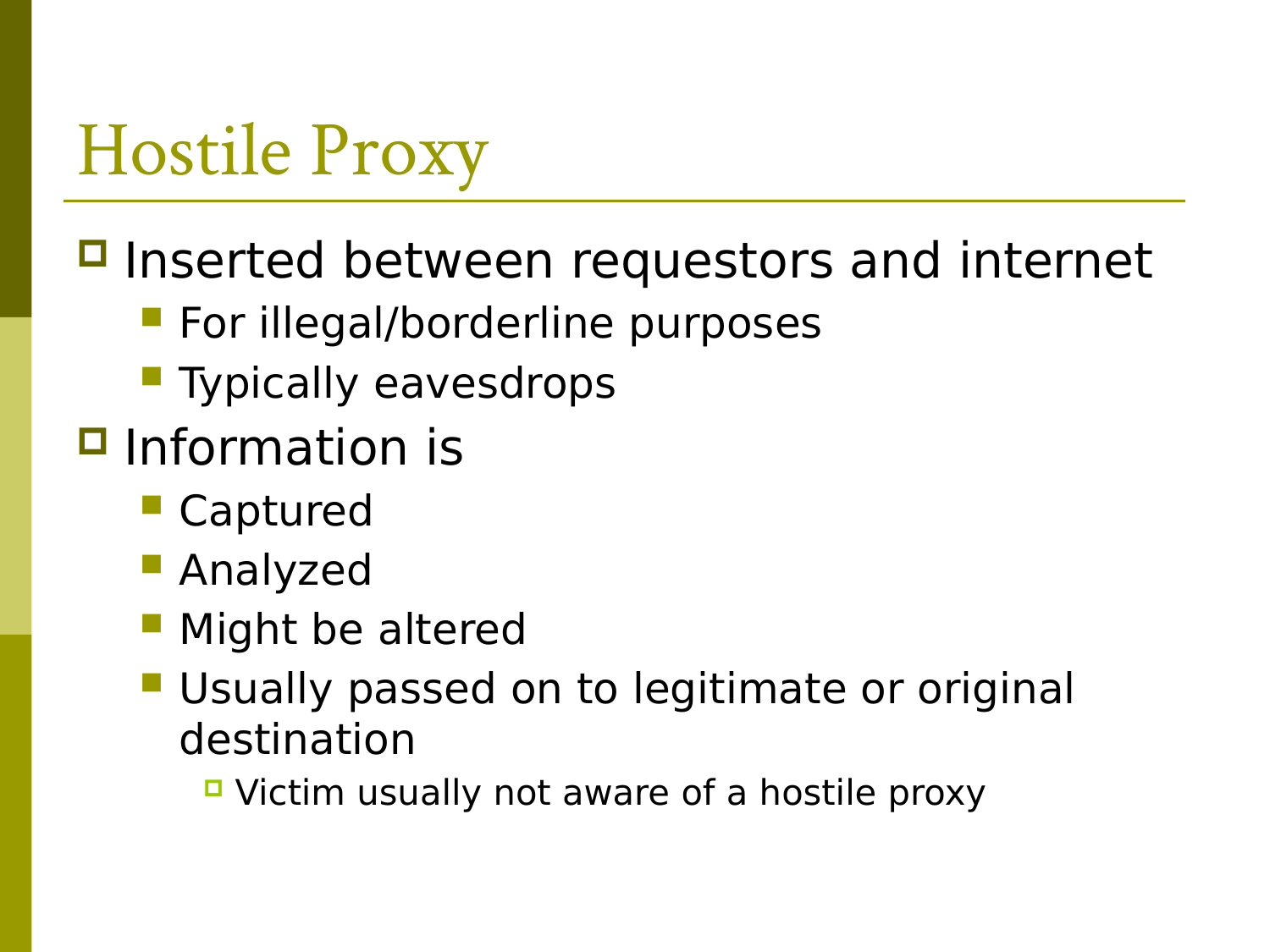

# Hostile Proxy
Inserted between requestors and internet
For illegal/borderline purposes
Typically eavesdrops
Information is
Captured
Analyzed
Might be altered
Usually passed on to legitimate or original destination
Victim usually not aware of a hostile proxy